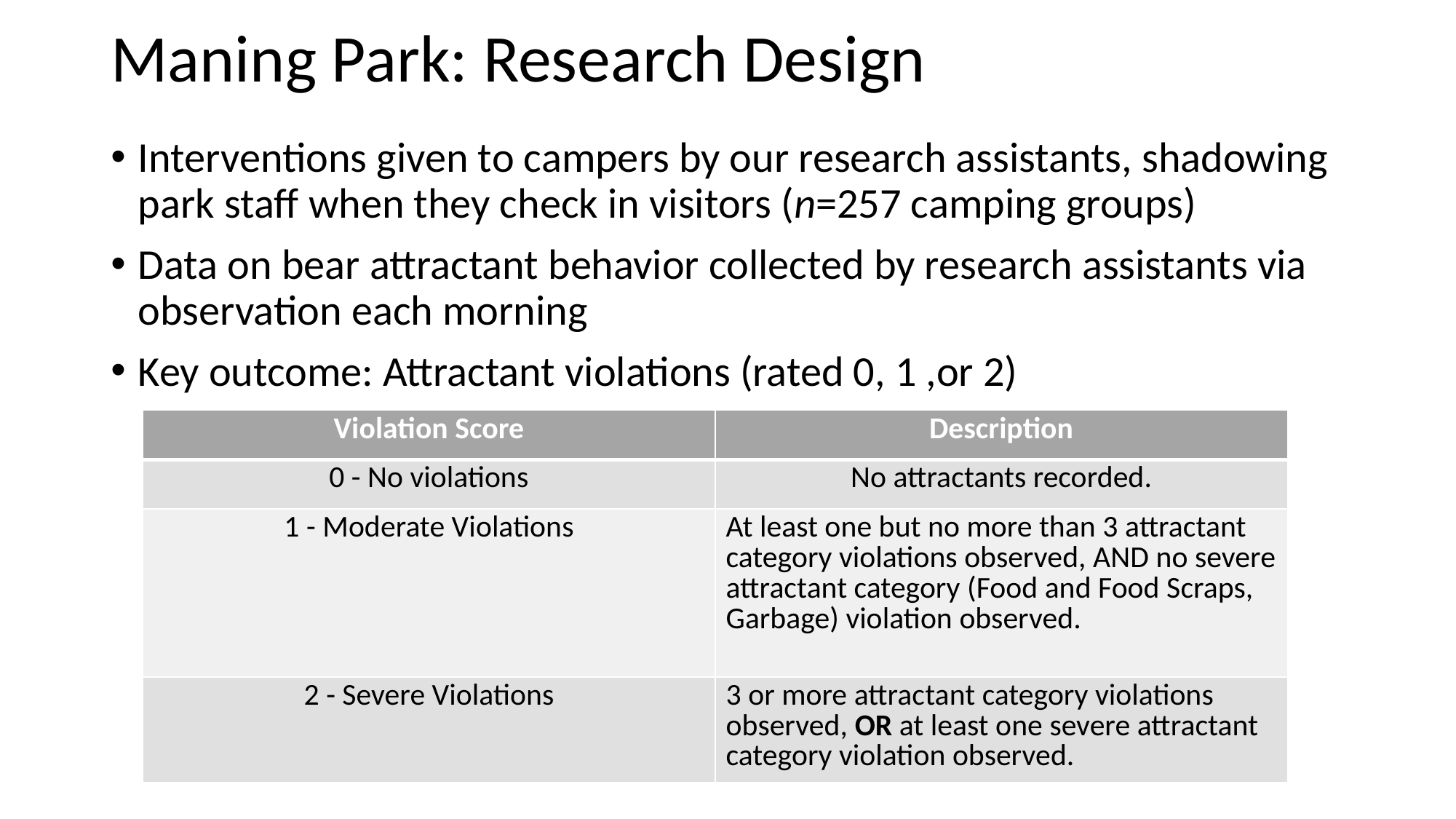

# Maning Park: Research Design
Interventions given to campers by our research assistants, shadowing park staff when they check in visitors (n=257 camping groups)
Data on bear attractant behavior collected by research assistants via observation each morning
Key outcome: Attractant violations (rated 0, 1 ,or 2)
| Violation Score | Description |
| --- | --- |
| 0 - No violations | No attractants recorded. |
| 1 - Moderate Violations | At least one but no more than 3 attractant category violations observed, AND no severe attractant category (Food and Food Scraps, Garbage) violation observed. |
| 2 - Severe Violations | 3 or more attractant category violations observed, OR at least one severe attractant category violation observed. |